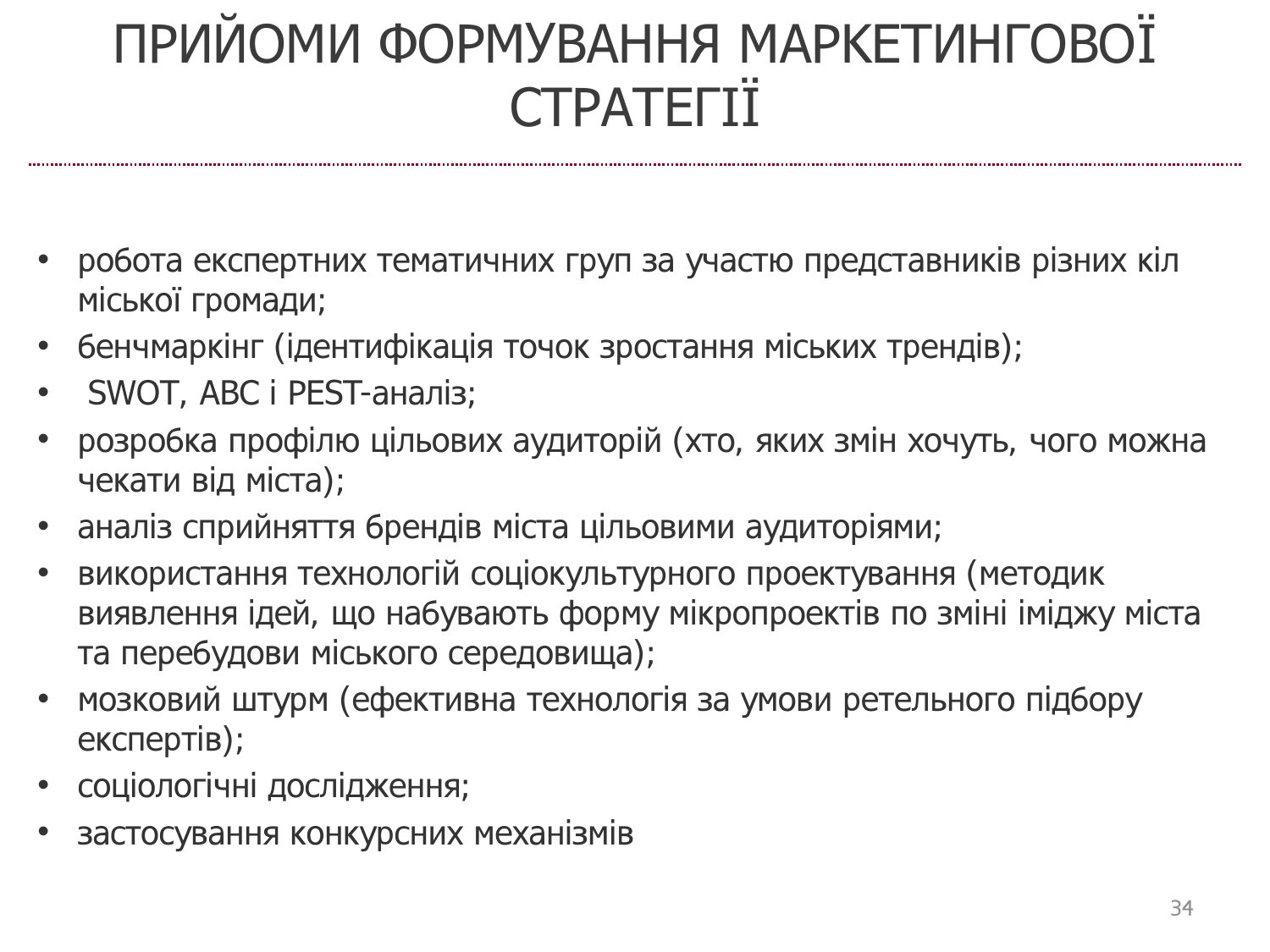

# ПРИЙОМИ ФОРМУВАННЯ МАРКЕТИНГОВОЇ СТРАТЕГІЇ
робота експертних тематичних груп за участю представників різних кіл міської громади;
бенчмаркінг (ідентифікація точок зростання міських трендів);
 SWOТ, АВС і PEST-аналіз;
розробка профілю цільових аудиторій (хто, яких змін хочуть, чого можна чекати від міста);
аналіз сприйняття брендів міста цільовими аудиторіями;
використання технологій соціокультурного проектування (методик виявлення ідей, що набувають форму мікропроектів по зміні іміджу міста та перебудови міського середовища);
мозковий штурм (ефективна технологія за умови ретельного підбору експертів);
соціологічні дослідження;
застосування конкурсних механізмів
34